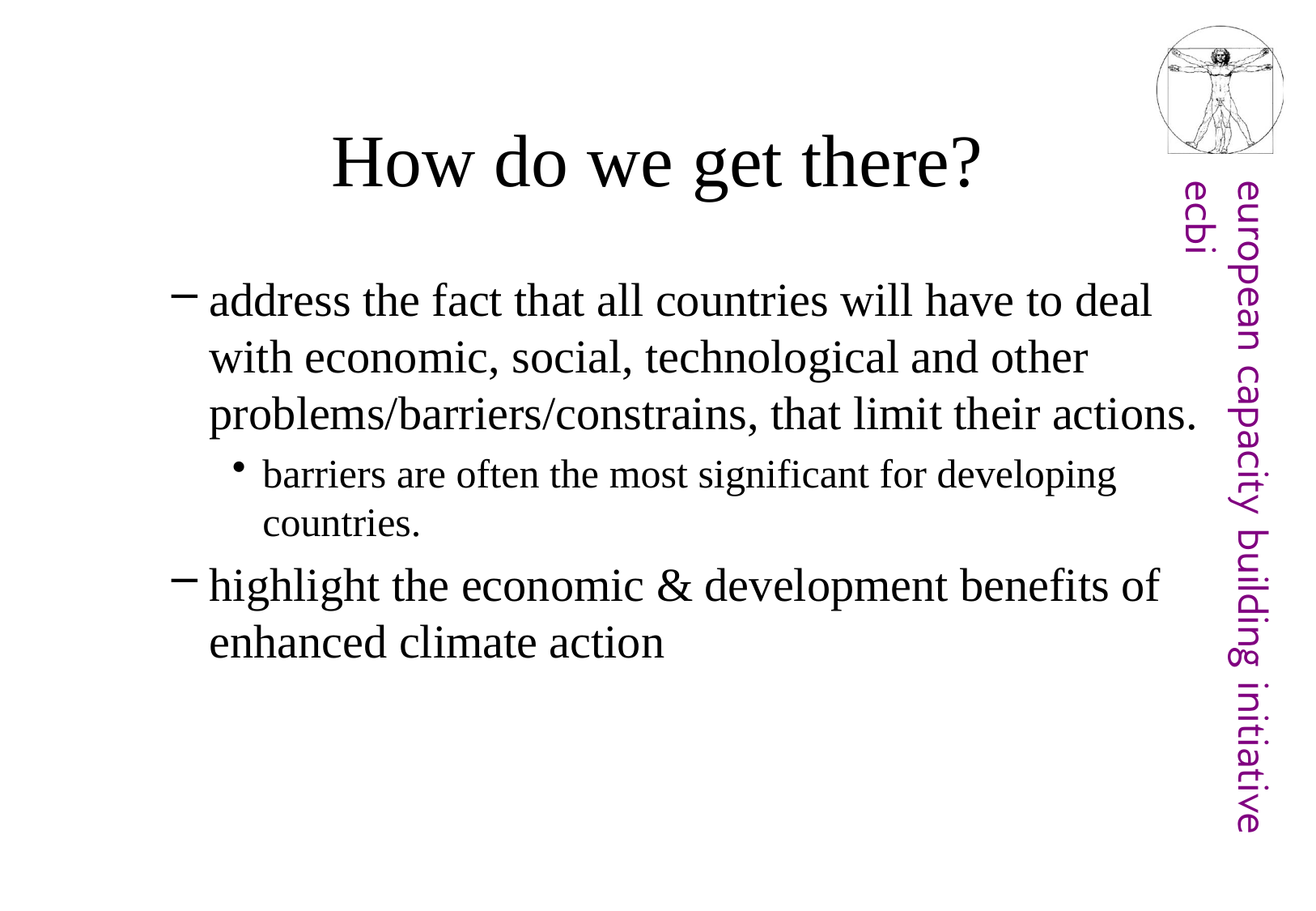

# How do we get there?
address the fact that all countries will have to deal with economic, social, technological and other problems/barriers/constrains, that limit their actions.
barriers are often the most significant for developing countries.
highlight the economic & development benefits of enhanced climate action